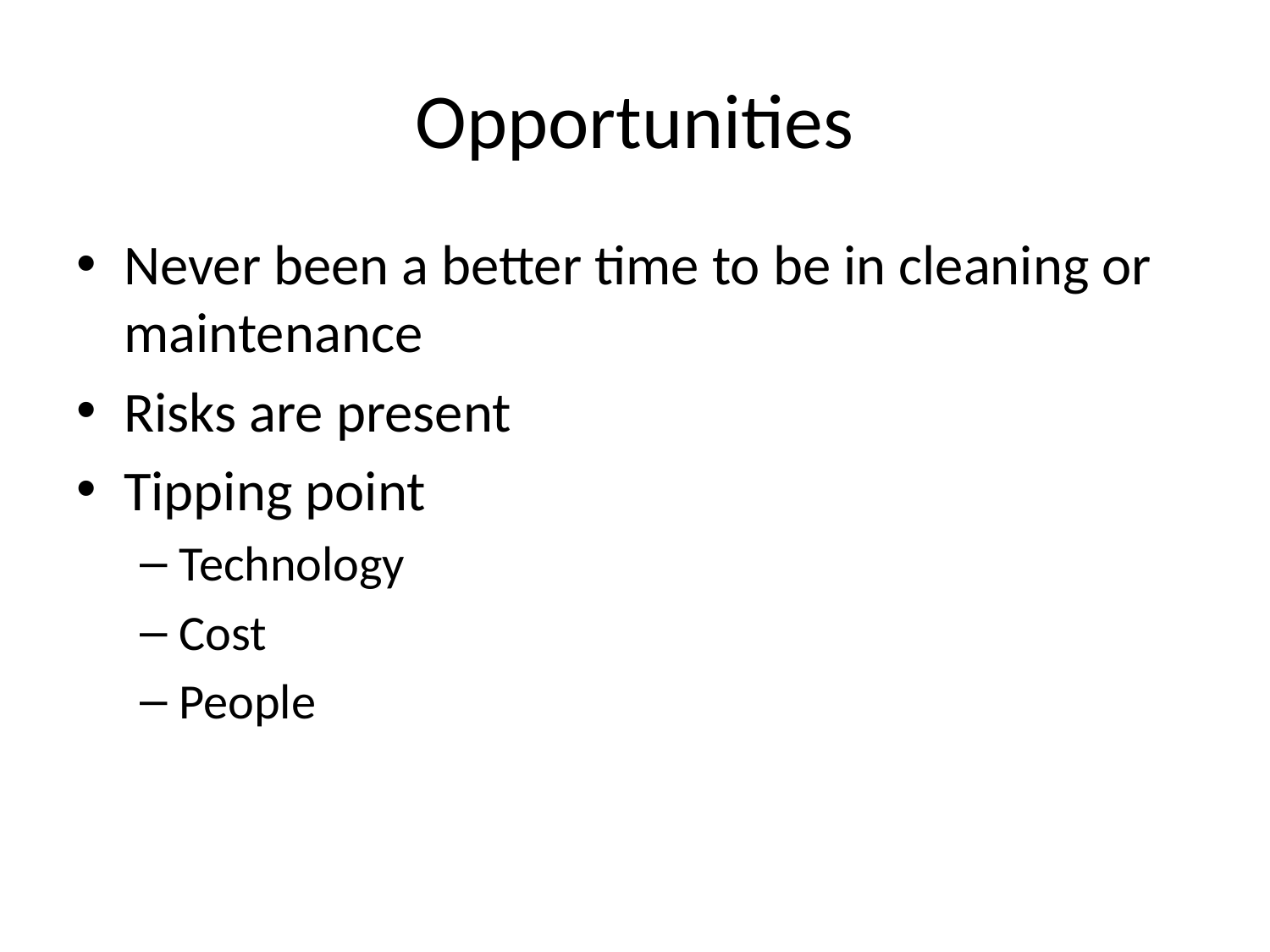

# Opportunities
Never been a better time to be in cleaning or maintenance
Risks are present
Tipping point
Technology
Cost
People